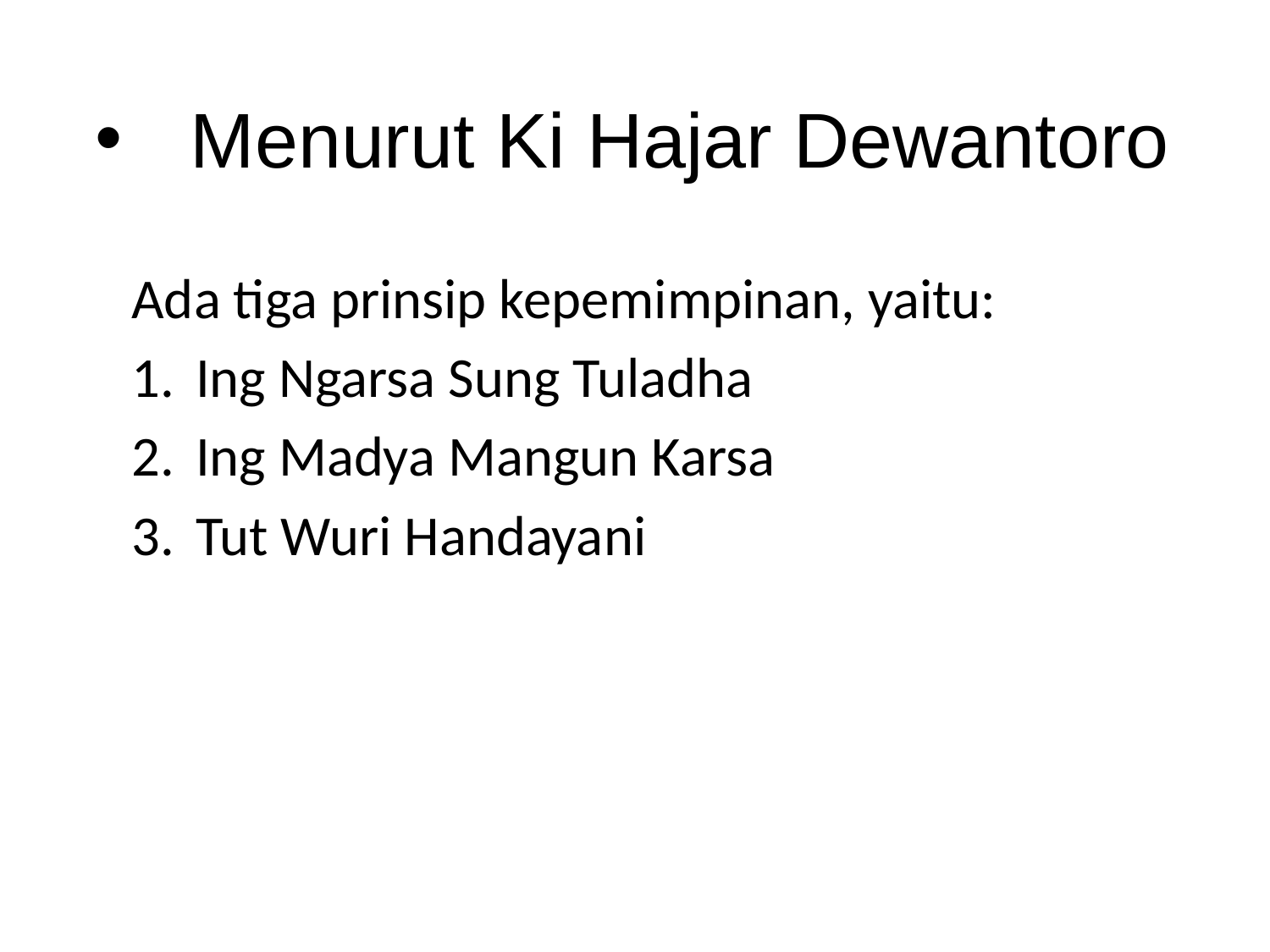

# Menurut Ki Hajar Dewantoro
Ada tiga prinsip kepemimpinan, yaitu:
Ing Ngarsa Sung Tuladha
Ing Madya Mangun Karsa
Tut Wuri Handayani